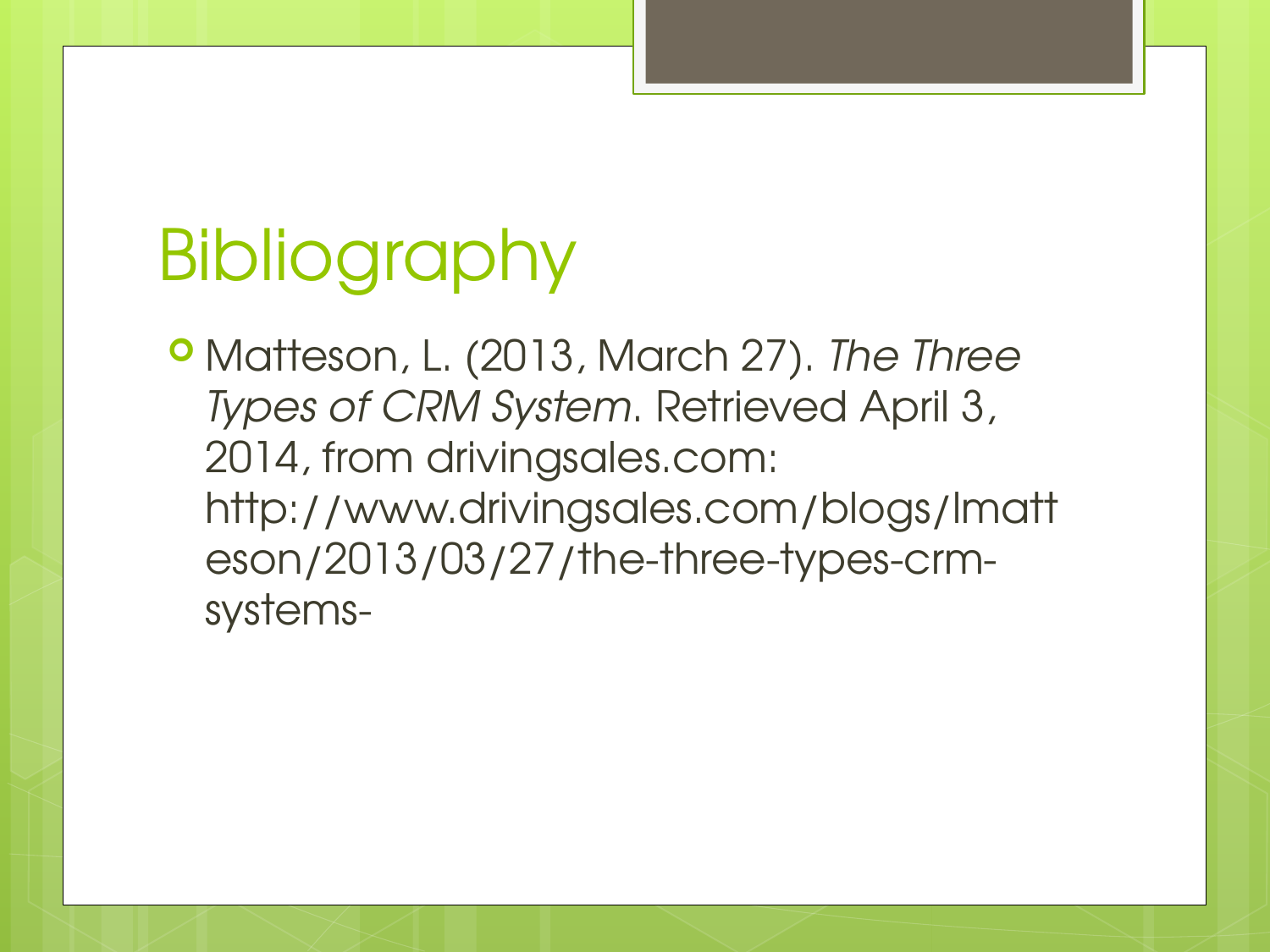

# Bibliography
Matteson, L. (2013, March 27). The Three Types of CRM System. Retrieved April 3, 2014, from drivingsales.com: http://www.drivingsales.com/blogs/lmatteson/2013/03/27/the-three-types-crm-systems-